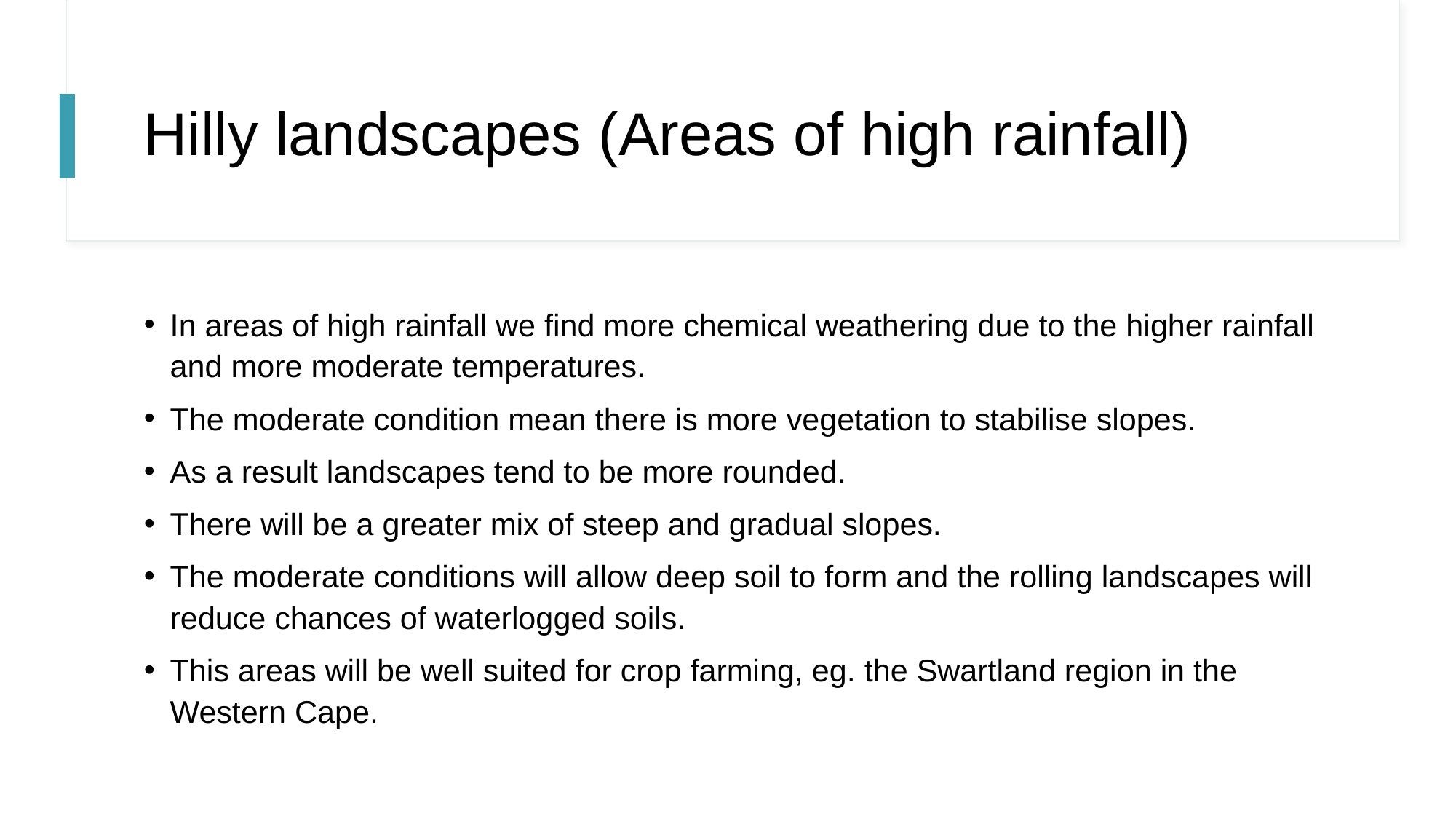

# Hilly landscapes (Areas of high rainfall)
In areas of high rainfall we find more chemical weathering due to the higher rainfall and more moderate temperatures.
The moderate condition mean there is more vegetation to stabilise slopes.
As a result landscapes tend to be more rounded.
There will be a greater mix of steep and gradual slopes.
The moderate conditions will allow deep soil to form and the rolling landscapes will reduce chances of waterlogged soils.
This areas will be well suited for crop farming, eg. the Swartland region in the Western Cape.